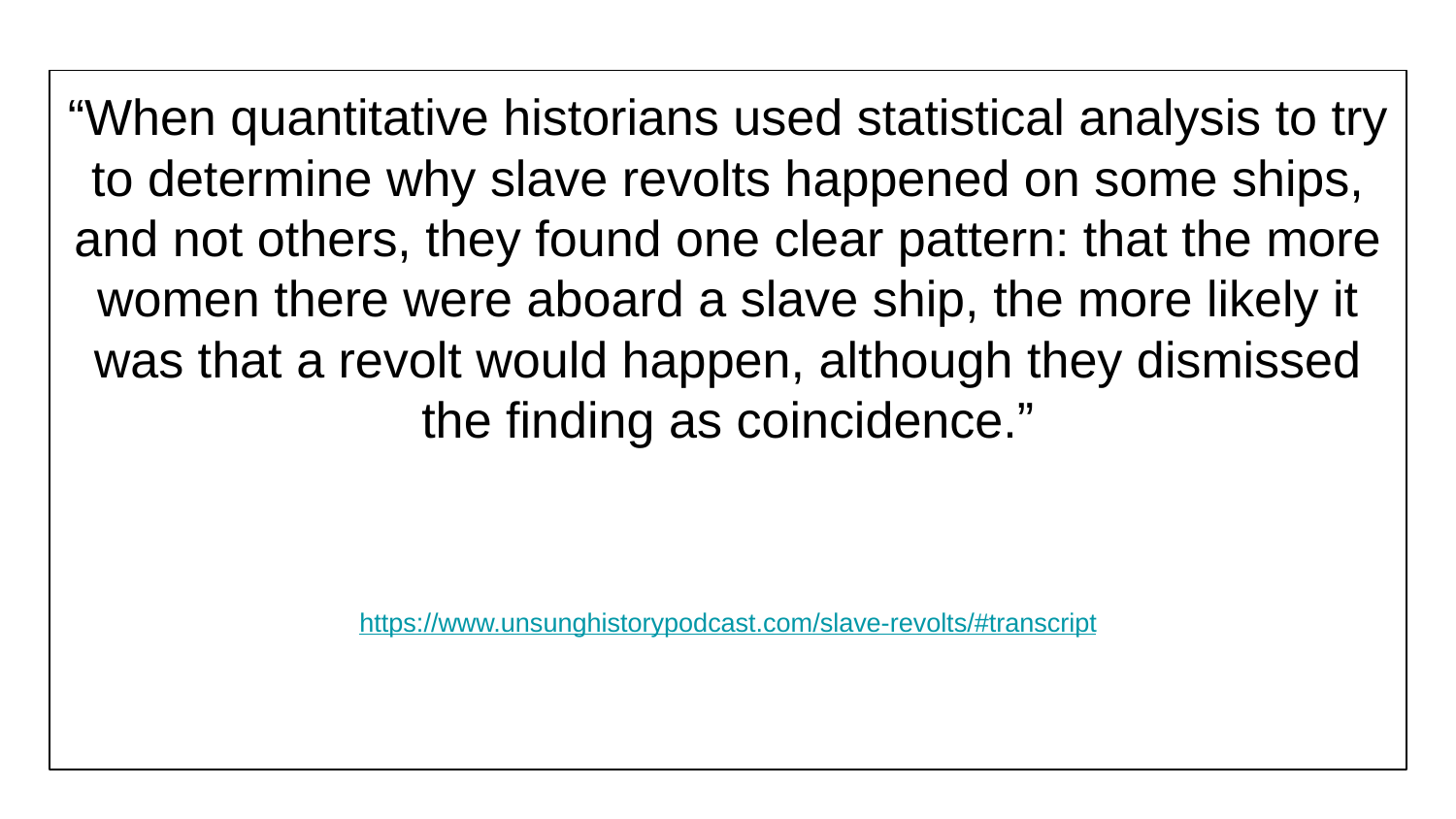

“When quantitative historians used statistical analysis to try to determine why slave revolts happened on some ships, and not others, they found one clear pattern: that the more women there were aboard a slave ship, the more likely it was that a revolt would happen, although they dismissed the finding as coincidence.”

https://www.unsunghistorypodcast.com/slave-revolts/#transcript